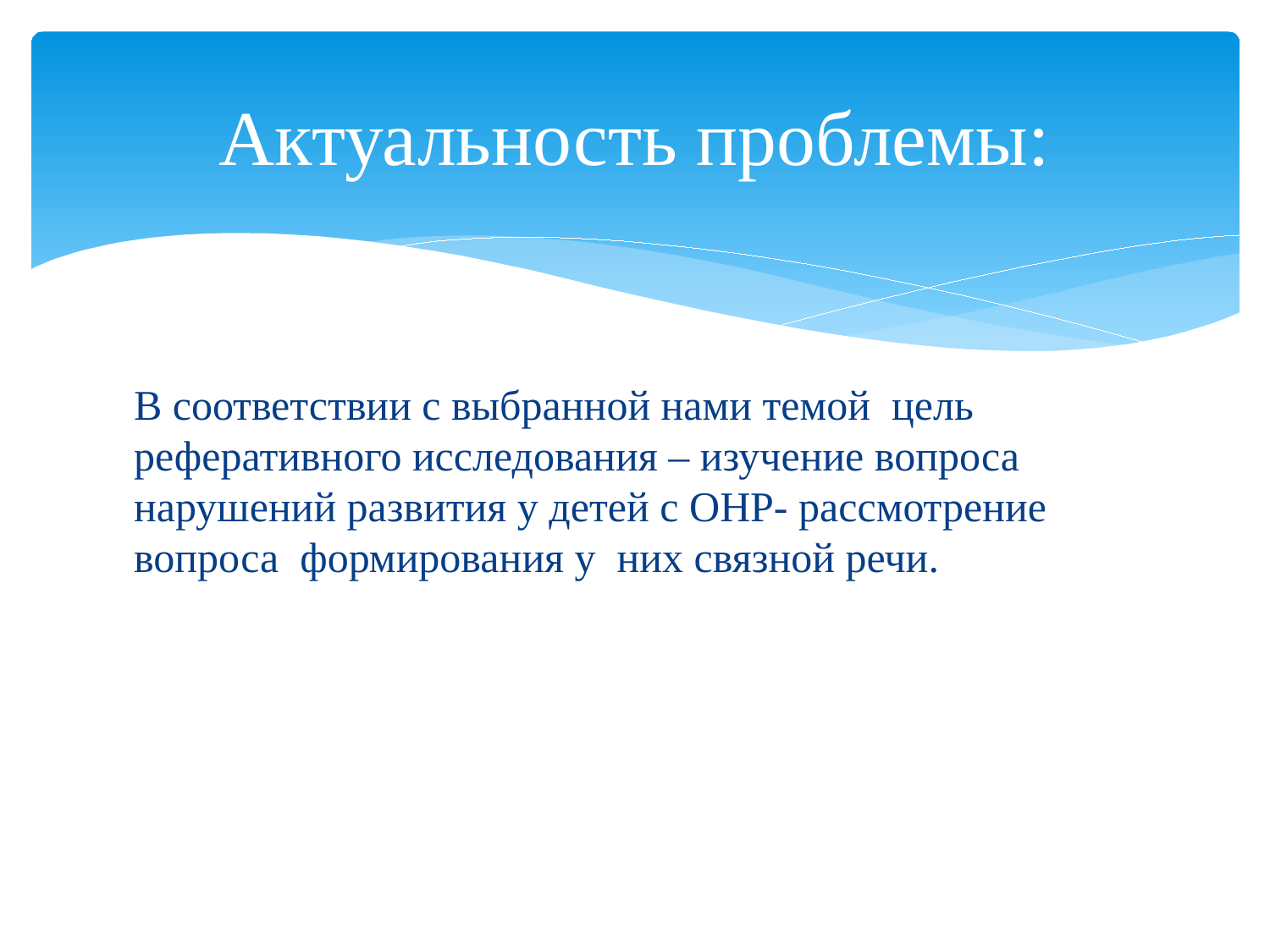

# Актуальность проблемы:
В соответствии с выбранной нами темой  цель реферативного исследования – изучение вопроса нарушений развития у детей с ОНР- рассмотрение вопроса  формирования у  них связной речи.